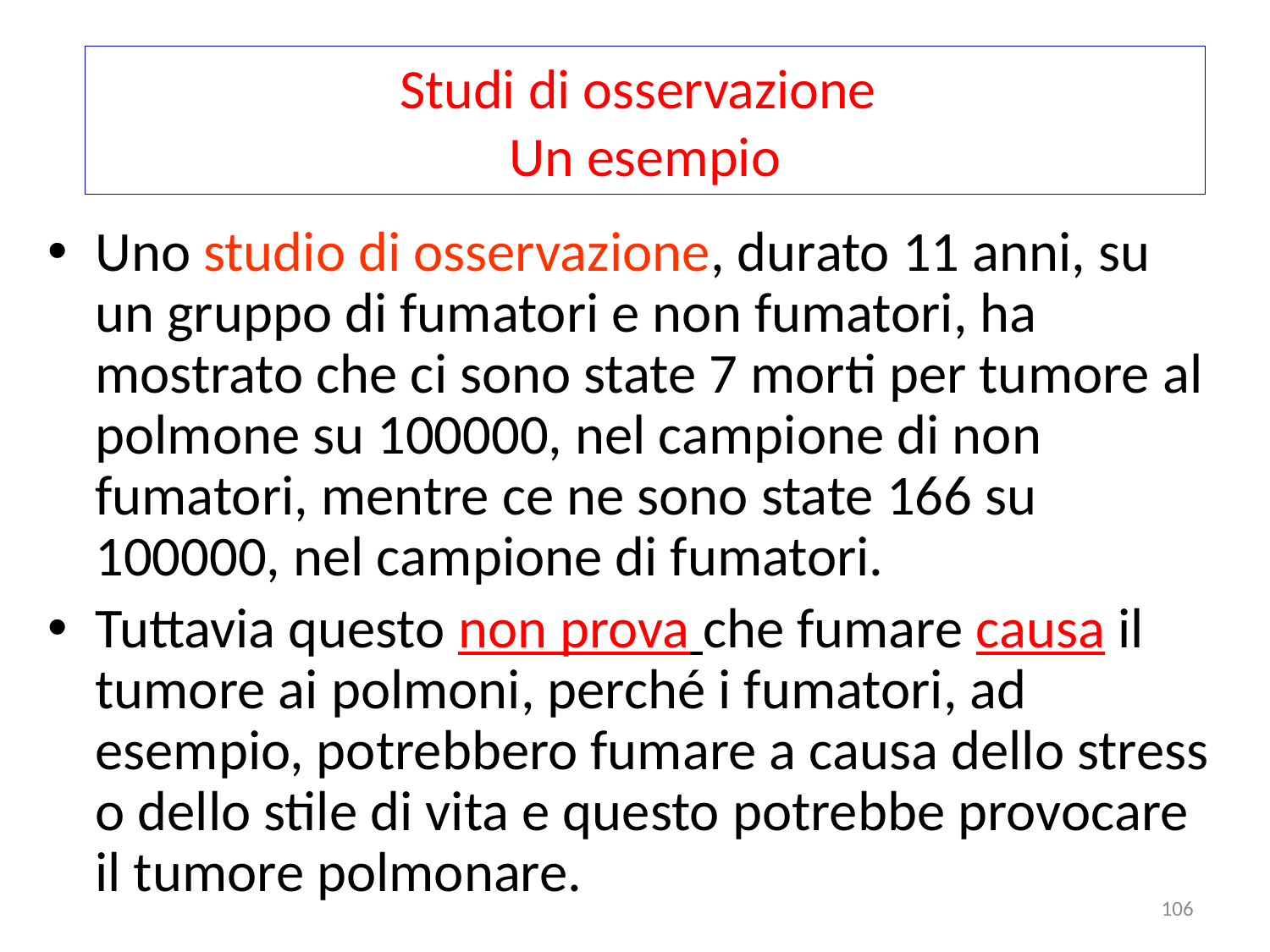

# Studi di osservazione Un esempio
Uno studio di osservazione, durato 11 anni, su un gruppo di fumatori e non fumatori, ha mostrato che ci sono state 7 morti per tumore al polmone su 100000, nel campione di non fumatori, mentre ce ne sono state 166 su 100000, nel campione di fumatori.
Tuttavia questo non prova che fumare causa il tumore ai polmoni, perché i fumatori, ad esempio, potrebbero fumare a causa dello stress o dello stile di vita e questo potrebbe provocare il tumore polmonare.
106